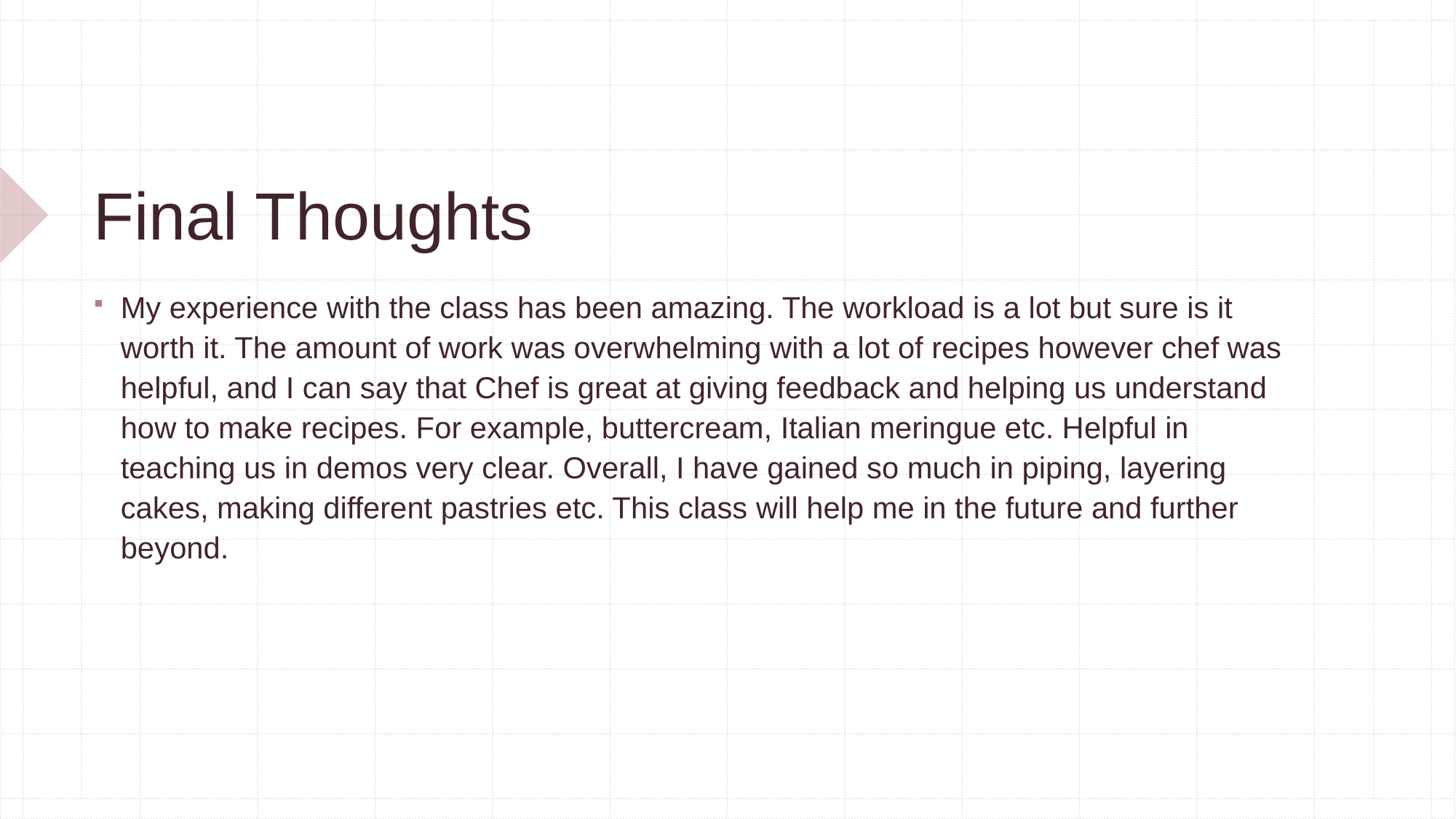

# Final Thoughts
My experience with the class has been amazing. The workload is a lot but sure is it worth it. The amount of work was overwhelming with a lot of recipes however chef was helpful, and I can say that Chef is great at giving feedback and helping us understand how to make recipes. For example, buttercream, Italian meringue etc. Helpful in teaching us in demos very clear. Overall, I have gained so much in piping, layering cakes, making different pastries etc. This class will help me in the future and further beyond.